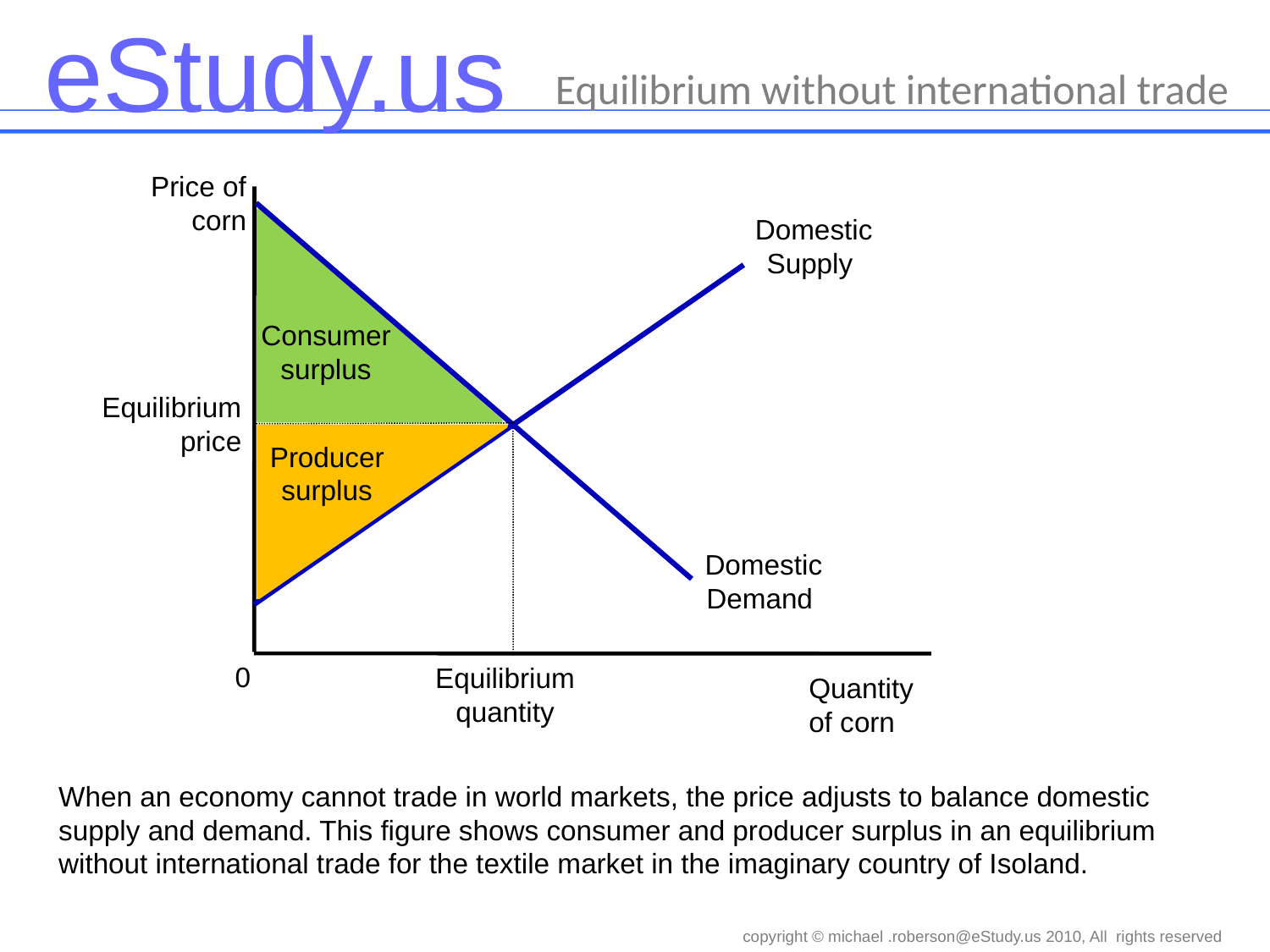

# Equilibrium without international trade
Price of
corn

Domestic
Demand
Domestic
Supply

Consumer
surplus
Equilibrium
price

Producer
surplus
Equilibrium
quantity
0
Quantity of corn
When an economy cannot trade in world markets, the price adjusts to balance domestic supply and demand. This figure shows consumer and producer surplus in an equilibrium without international trade for the textile market in the imaginary country of Isoland.